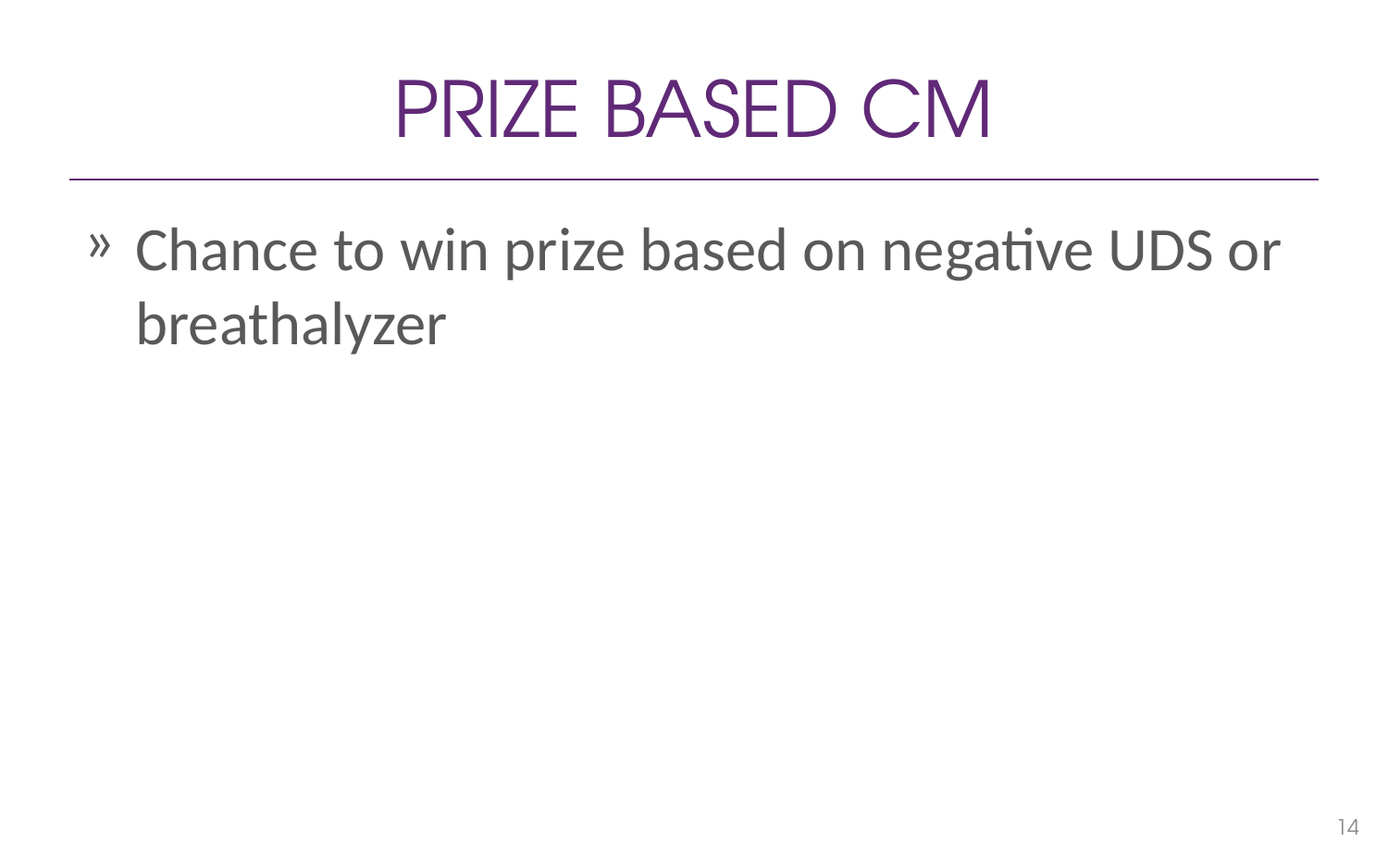

# Prize based cm
Chance to win prize based on negative UDS or breathalyzer
14